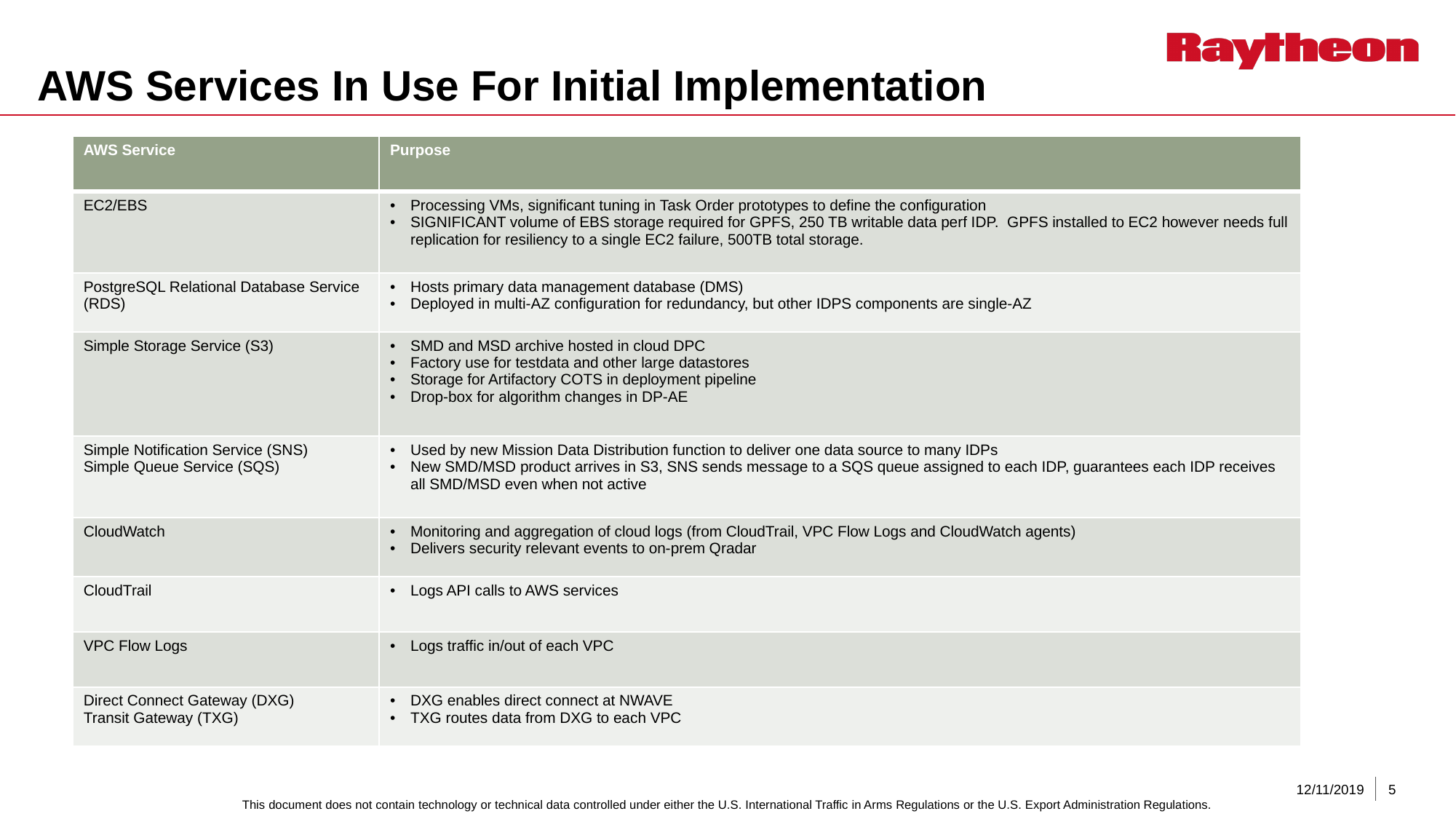

# AWS Services In Use For Initial Implementation
| AWS Service | Purpose |
| --- | --- |
| EC2/EBS | Processing VMs, significant tuning in Task Order prototypes to define the configuration SIGNIFICANT volume of EBS storage required for GPFS, 250 TB writable data perf IDP. GPFS installed to EC2 however needs full replication for resiliency to a single EC2 failure, 500TB total storage. |
| PostgreSQL Relational Database Service (RDS) | Hosts primary data management database (DMS) Deployed in multi-AZ configuration for redundancy, but other IDPS components are single-AZ |
| Simple Storage Service (S3) | SMD and MSD archive hosted in cloud DPC Factory use for testdata and other large datastores Storage for Artifactory COTS in deployment pipeline Drop-box for algorithm changes in DP-AE |
| Simple Notification Service (SNS) Simple Queue Service (SQS) | Used by new Mission Data Distribution function to deliver one data source to many IDPs New SMD/MSD product arrives in S3, SNS sends message to a SQS queue assigned to each IDP, guarantees each IDP receives all SMD/MSD even when not active |
| CloudWatch | Monitoring and aggregation of cloud logs (from CloudTrail, VPC Flow Logs and CloudWatch agents) Delivers security relevant events to on-prem Qradar |
| CloudTrail | Logs API calls to AWS services |
| VPC Flow Logs | Logs traffic in/out of each VPC |
| Direct Connect Gateway (DXG) Transit Gateway (TXG) | DXG enables direct connect at NWAVE TXG routes data from DXG to each VPC |
12/11/2019
5

This document does not contain technology or technical data controlled under either the U.S. International Traffic in Arms Regulations or the U.S. Export Administration Regulations.